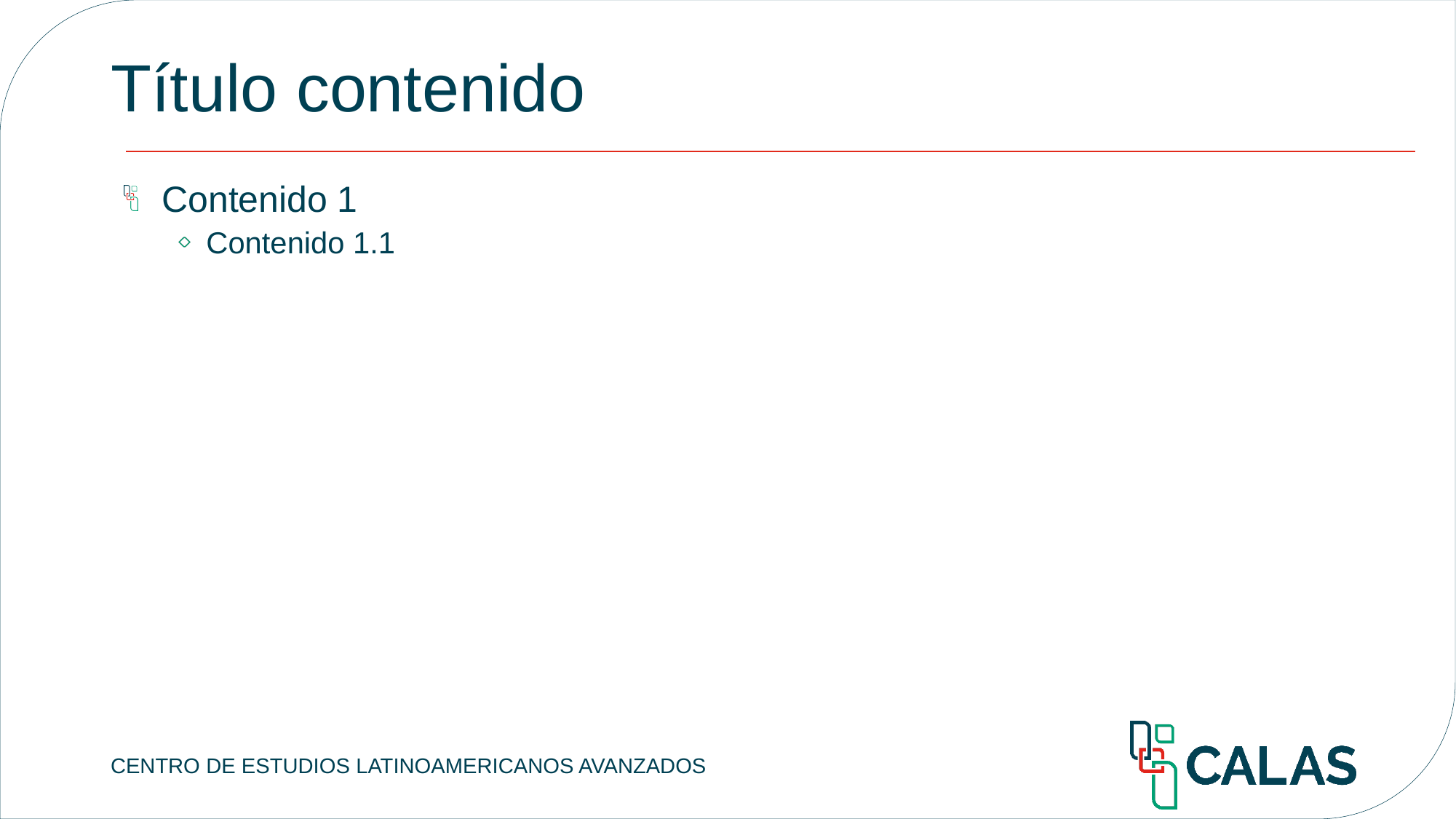

# Título contenido
 Contenido 1
Contenido 1.1